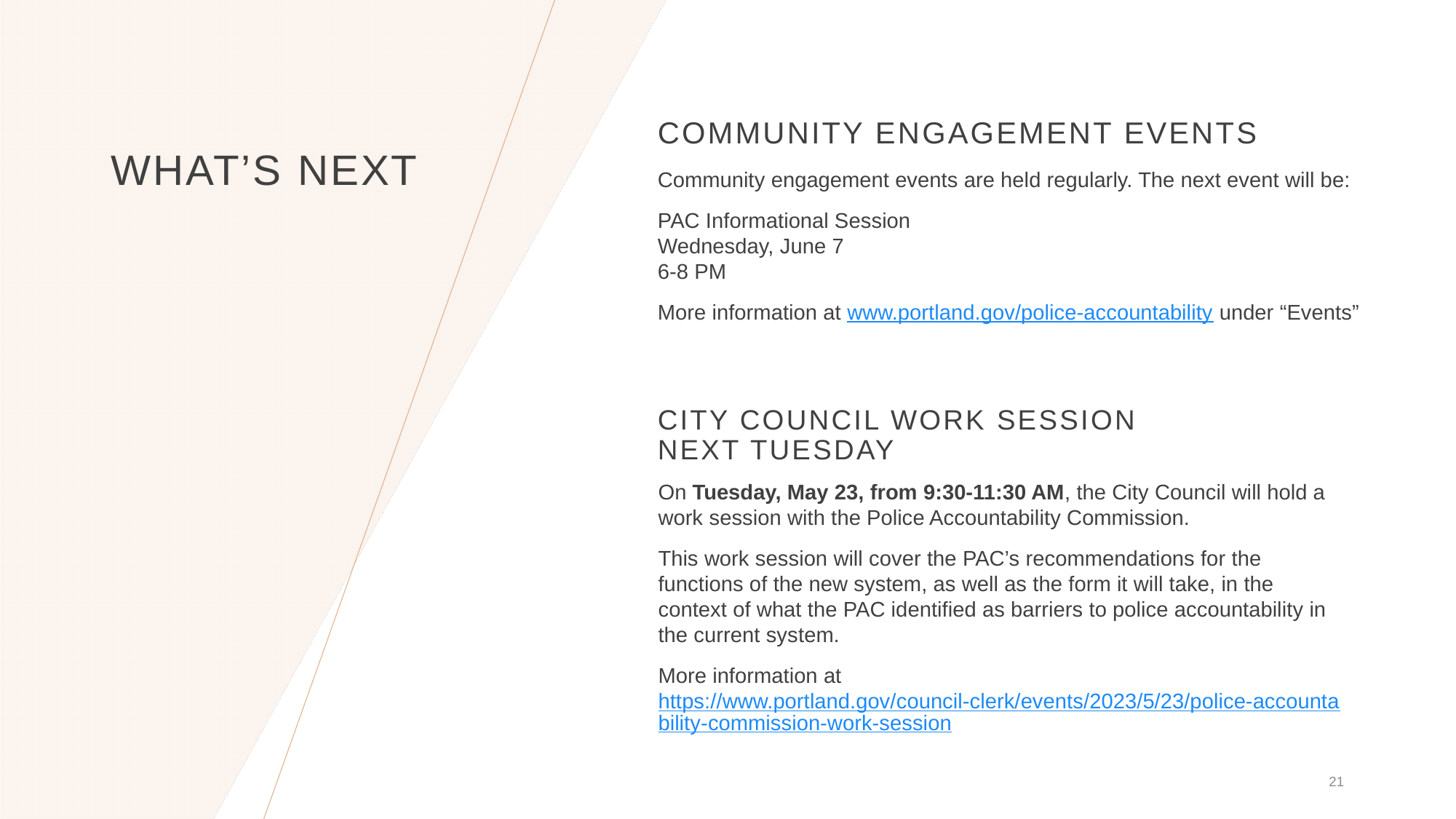

Community Engagement events
# What’s Next
Community engagement events are held regularly. The next event will be:
PAC Informational Session
Wednesday, June 7
6-8 PM
More information at www.portland.gov/police-accountability under “Events”
City Council Work Session
Next Tuesday
On Tuesday, May 23, from 9:30-11:30 AM, the City Council will hold a work session with the Police Accountability Commission.
This work session will cover the PAC’s recommendations for the functions of the new system, as well as the form it will take, in the context of what the PAC identified as barriers to police accountability in the current system.
More information at https://www.portland.gov/council-clerk/events/2023/5/23/police-accountability-commission-work-session
21